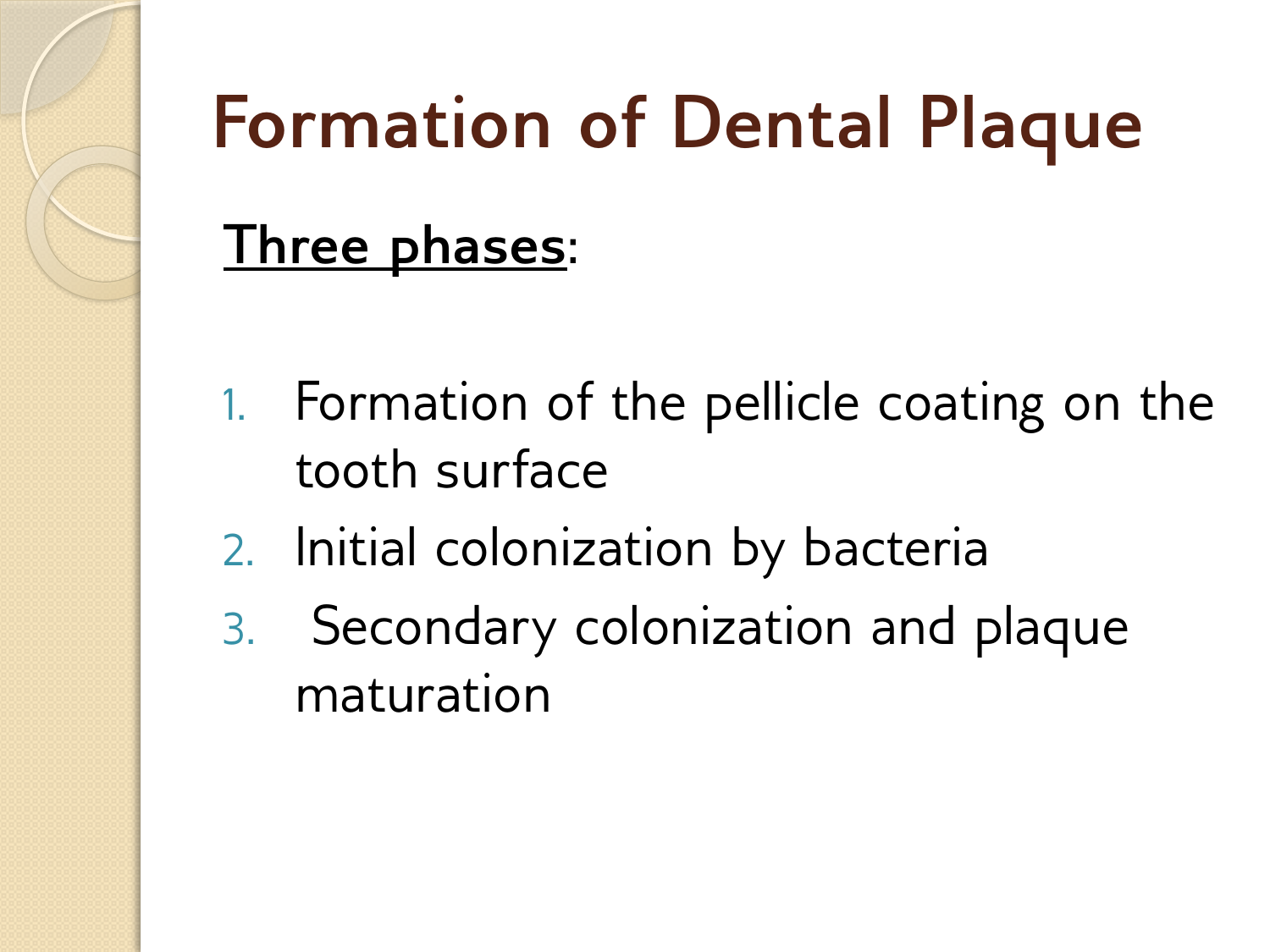

# Formation of Dental Plaque
Three phases:

Formation of the pellicle coating on the tooth surface
Initial colonization by bacteria
 Secondary colonization and plaque maturation